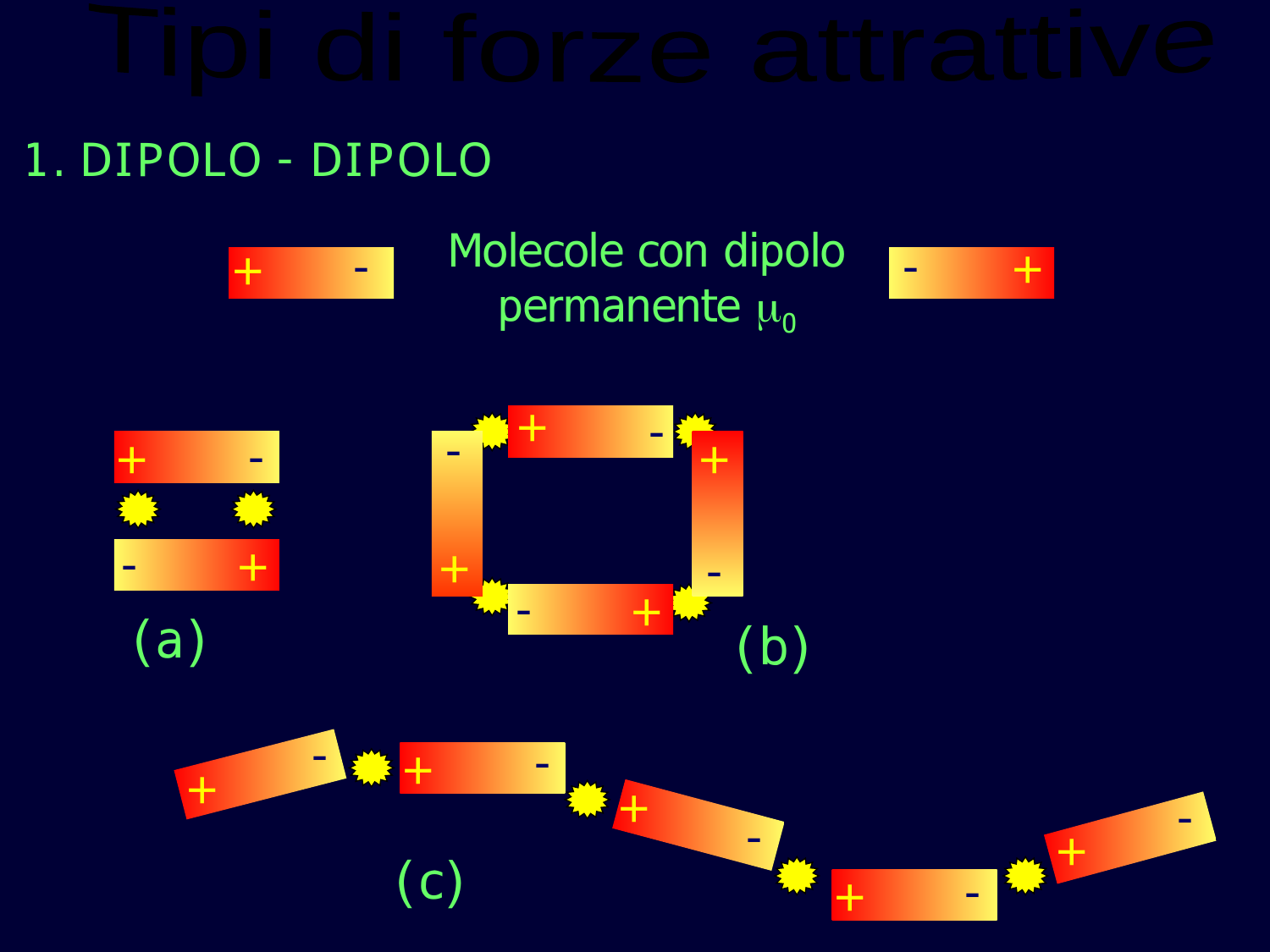

Tipi di forze attrattive
1. DIPOLO - DIPOLO
Molecole con dipolo
permanente μ0
-
-
+
+

+
-

-
+
-
+

-
+
+

-

-
+

(a)
(b)
-
-
+

+
+

-

-

+
(c)

-
+